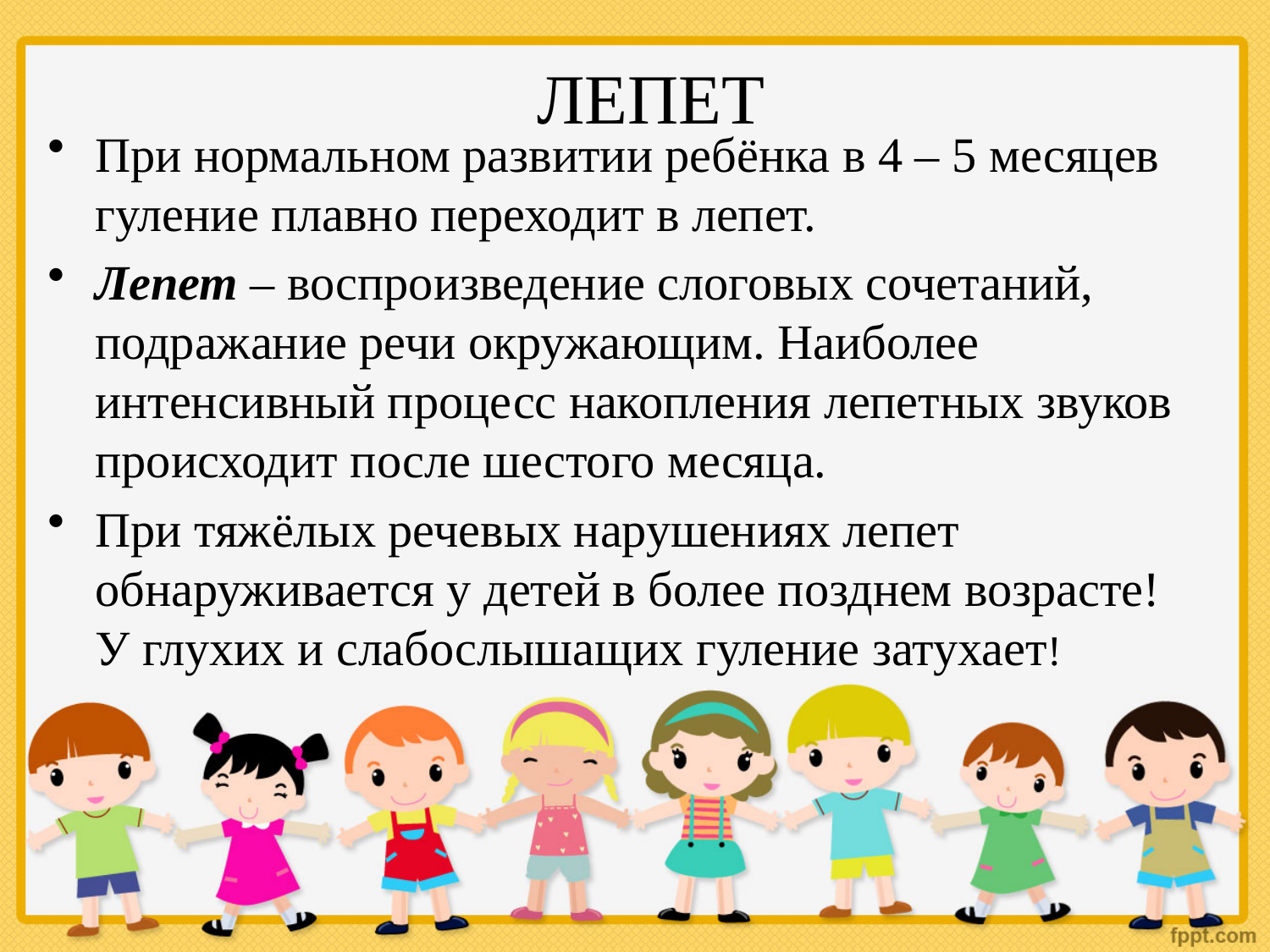

# ЛЕПЕТ
При нормальном развитии ребёнка в 4 – 5 месяцев гуление плавно переходит в лепет.
Лепет – воспроизведение слоговых сочетаний, подражание речи окружающим. Наиболее интенсивный процесс накопления лепетных звуков происходит после шестого месяца.
При тяжёлых речевых нарушениях лепет обнаруживается у детей в более позднем возрасте! У глухих и слабослышащих гуление затухает!